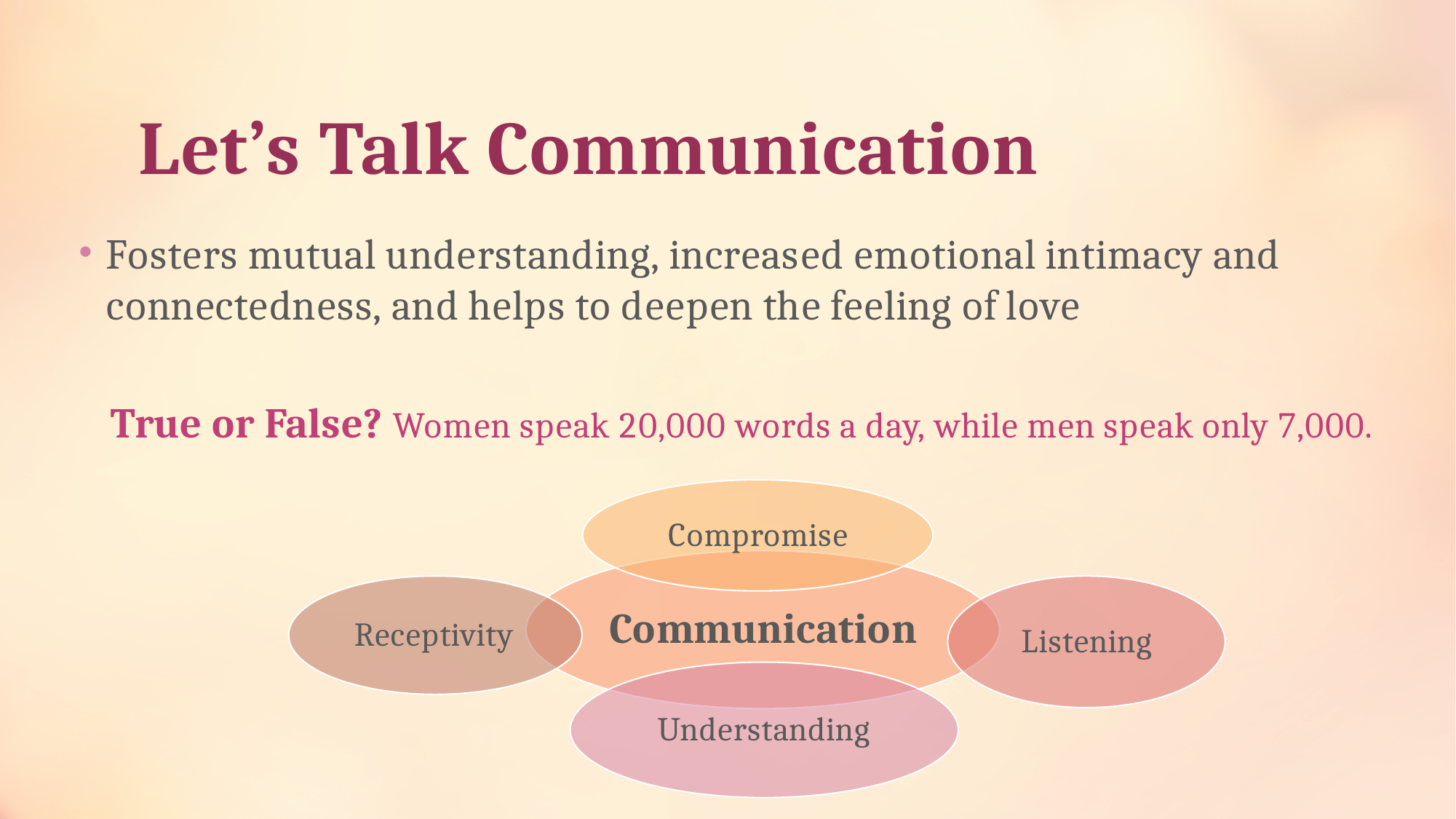

# Let’s Talk Communication
Fosters mutual understanding, increased emotional intimacy and connectedness, and helps to deepen the feeling of love

True or False? Women speak 20,000 words a day, while men speak only 7,000.
Communication
Compromise
Listening
Understanding
Receptivity